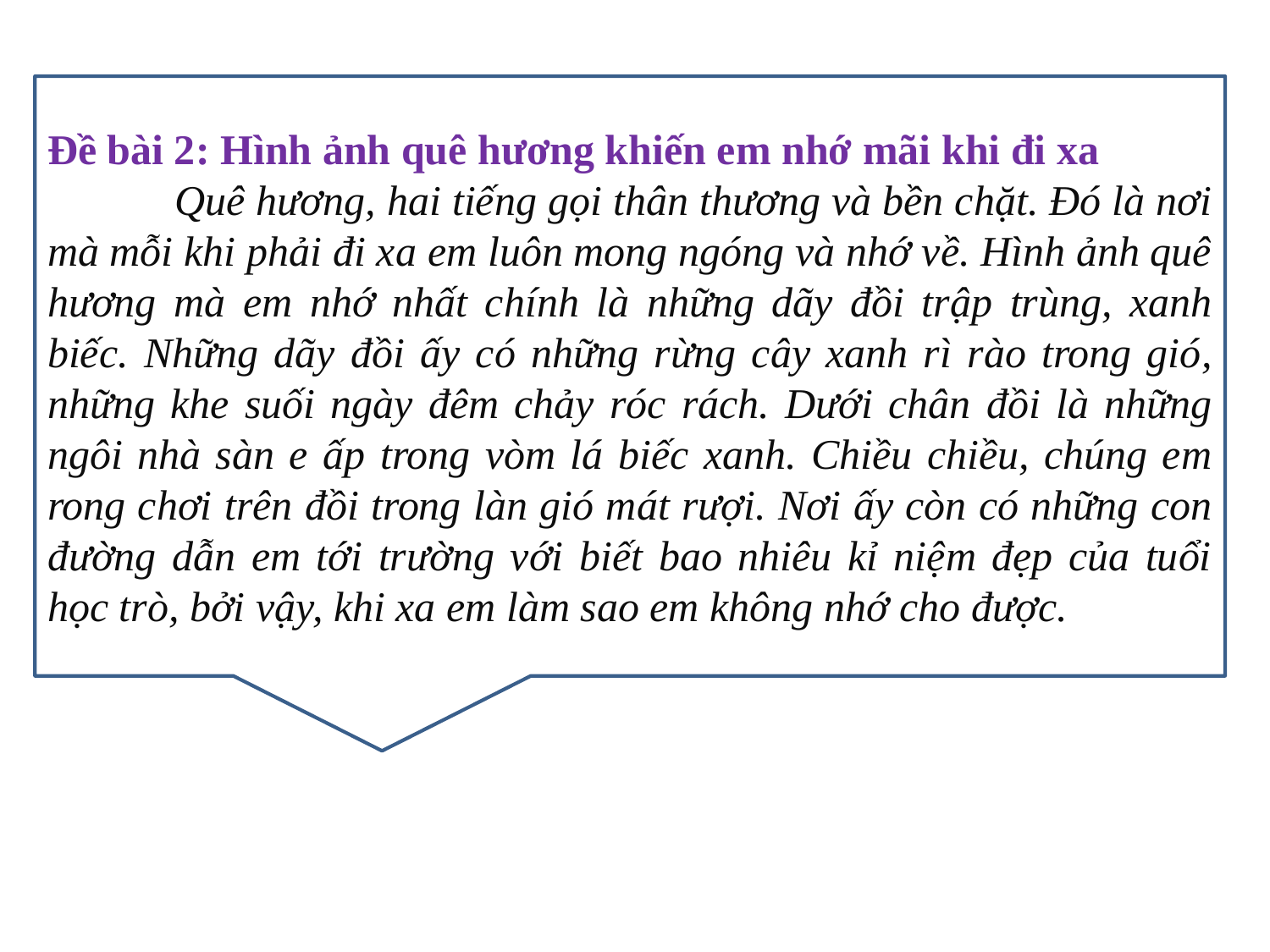

Đề bài 2: Hình ảnh quê hương khiến em nhớ mãi khi đi xa
	Quê hương, hai tiếng gọi thân thương và bền chặt. Đó là nơi mà mỗi khi phải đi xa em luôn mong ngóng và nhớ về. Hình ảnh quê hương mà em nhớ nhất chính là những dãy đồi trập trùng, xanh biếc. Những dãy đồi ấy có những rừng cây xanh rì rào trong gió, những khe suối ngày đêm chảy róc rách. Dưới chân đồi là những ngôi nhà sàn e ấp trong vòm lá biếc xanh. Chiều chiều, chúng em rong chơi trên đồi trong làn gió mát rượi. Nơi ấy còn có những con đường dẫn em tới trường với biết bao nhiêu kỉ niệm đẹp của tuổi học trò, bởi vậy, khi xa em làm sao em không nhớ cho được.